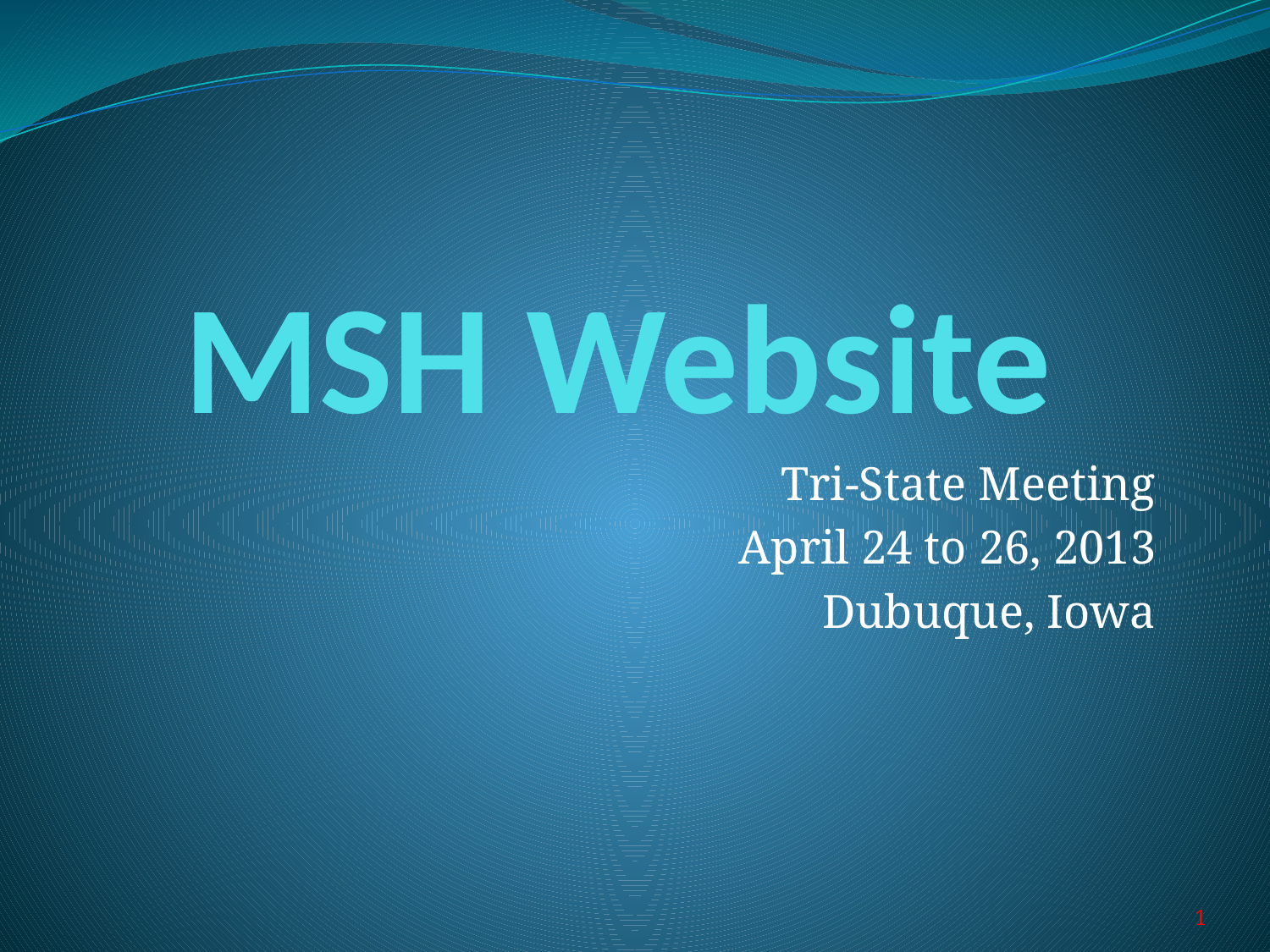

# MSH Website
Tri-State Meeting
April 24 to 26, 2013
Dubuque, Iowa
1